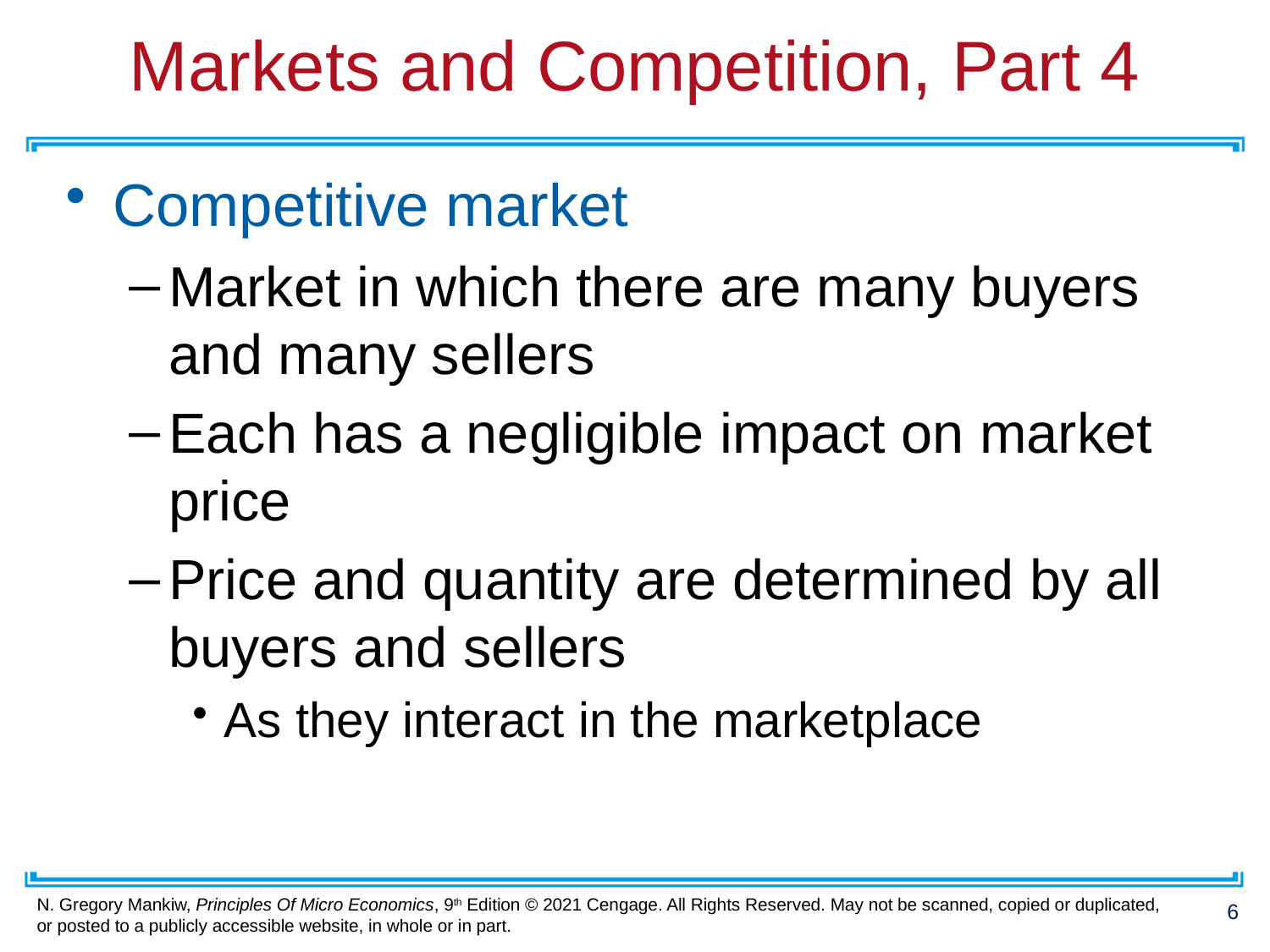

# Markets and Competition, Part 4
Competitive market
Market in which there are many buyers and many sellers
Each has a negligible impact on market price
Price and quantity are determined by all buyers and sellers
As they interact in the marketplace
6